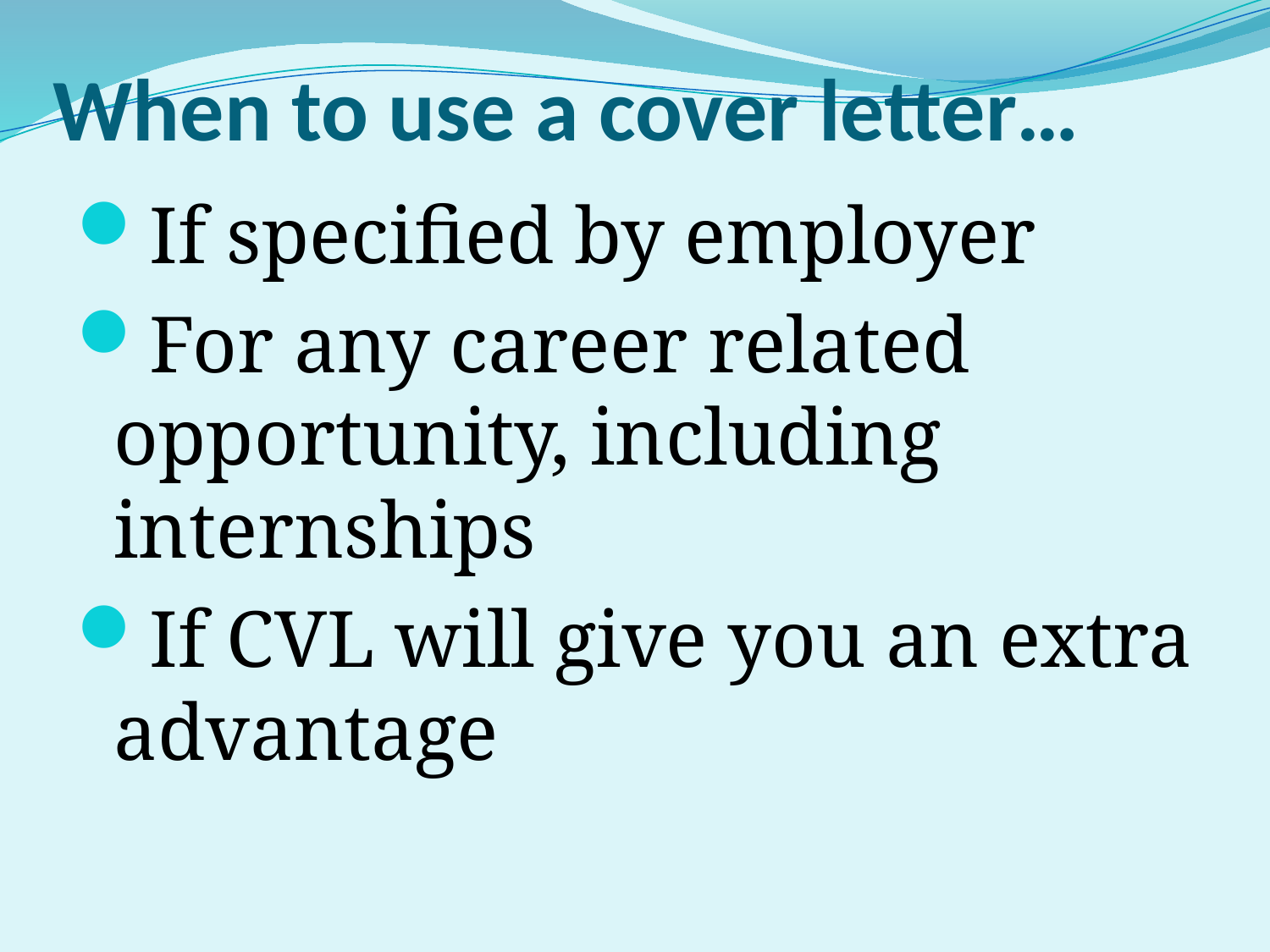

# When to use a cover letter…
If specified by employer
For any career related opportunity, including internships
If CVL will give you an extra advantage